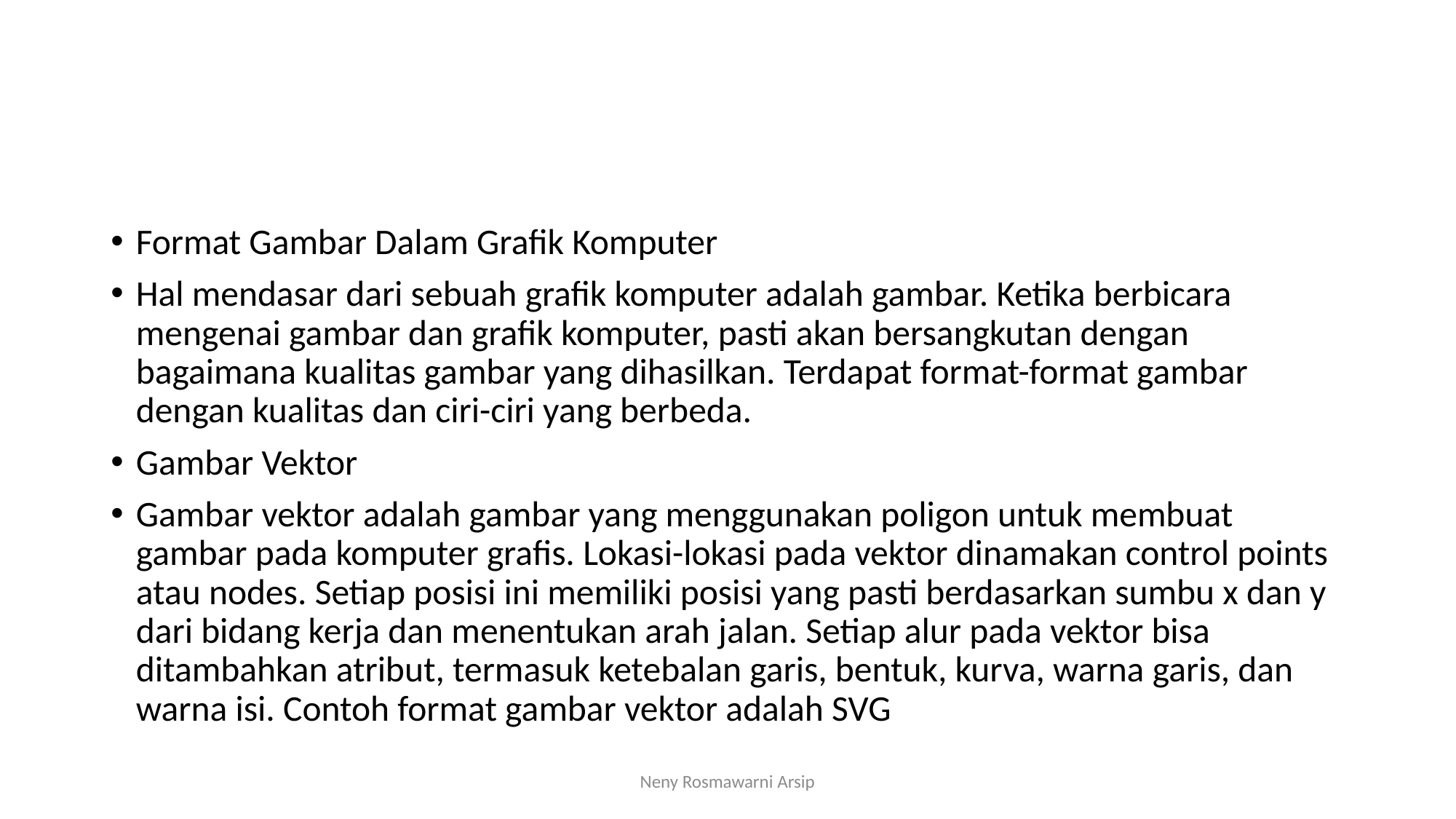

#
Format Gambar Dalam Grafik Komputer
Hal mendasar dari sebuah grafik komputer adalah gambar. Ketika berbicara mengenai gambar dan grafik komputer, pasti akan bersangkutan dengan bagaimana kualitas gambar yang dihasilkan. Terdapat format-format gambar dengan kualitas dan ciri-ciri yang berbeda.
Gambar Vektor
Gambar vektor adalah gambar yang menggunakan poligon untuk membuat gambar pada komputer grafis. Lokasi-lokasi pada vektor dinamakan control points atau nodes. Setiap posisi ini memiliki posisi yang pasti berdasarkan sumbu x dan y dari bidang kerja dan menentukan arah jalan. Setiap alur pada vektor bisa ditambahkan atribut, termasuk ketebalan garis, bentuk, kurva, warna garis, dan warna isi. Contoh format gambar vektor adalah SVG
Neny Rosmawarni Arsip